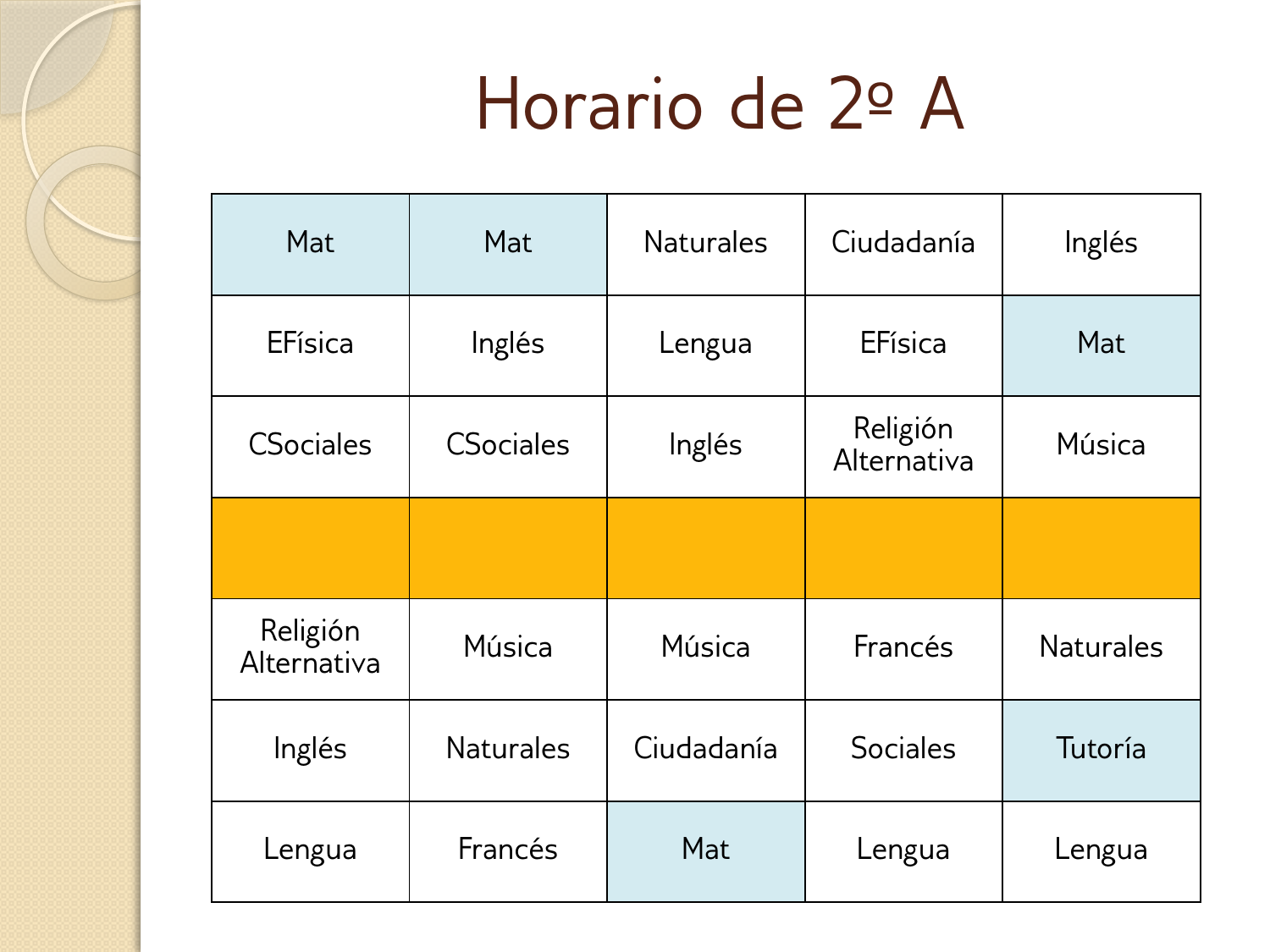

# Horario de 2º A
| Mat | Mat | Naturales | Ciudadanía | Inglés |
| --- | --- | --- | --- | --- |
| EFísica | Inglés | Lengua | EFísica | Mat |
| CSociales | CSociales | Inglés | Religión Alternativa | Música |
|  |  |  |  |  |
| Religión Alternativa | Música | Música | Francés | Naturales |
| Inglés | Naturales | Ciudadanía | Sociales | Tutoría |
| Lengua | Francés | Mat | Lengua | Lengua |